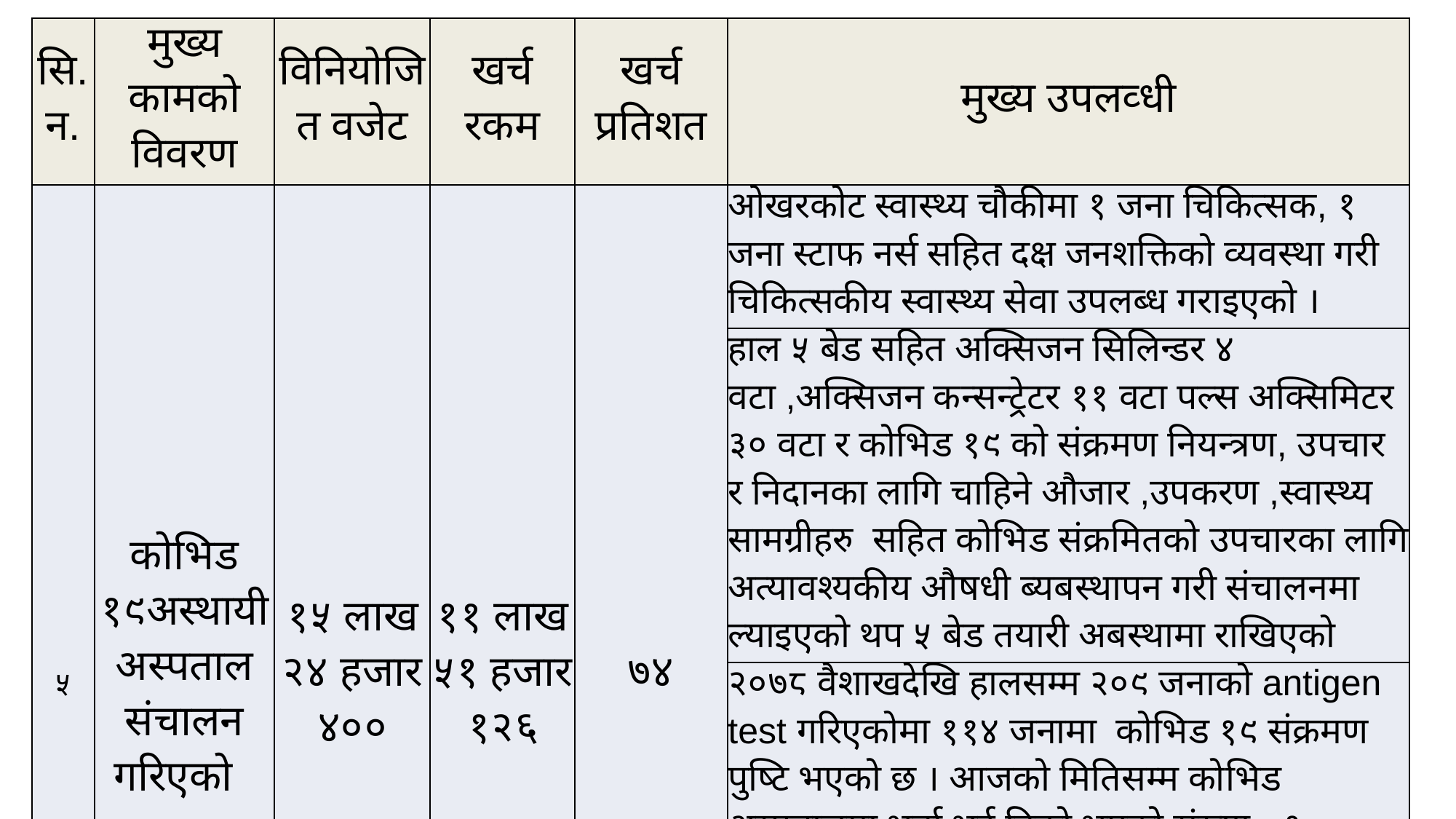

| सि.न. | मुख्य कामको विवरण | विनियोजित वजेट | खर्च रकम | खर्च प्रतिशत | मुख्य उपलव्धी |
| --- | --- | --- | --- | --- | --- |
| ५ | कोभिड १९अस्थायी अस्पताल संचालन गरिएको | १५ लाख २४ हजार ४०० | ११ लाख ५१ हजार १२६ | ७४ | ओखरकोट स्वास्थ्य चौकीमा १ जना चिकित्सक, १ जना स्टाफ नर्स सहित दक्ष जनशक्तिको व्यवस्था गरी चिकित्सकीय स्वास्थ्य सेवा उपलब्ध गराइएको । |
|  |  |  |  |  | हाल ५ बेड सहित अक्सिजन सिलिन्डर ४ वटा ,अक्सिजन कन्सन्ट्रेटर ११ वटा पल्स अक्सिमिटर ३० वटा र कोभिड १९ को संक्रमण नियन्त्रण, उपचार र निदानका लागि चाहिने औजार ,उपकरण ,स्वास्थ्य सामग्रीहरु सहित कोभिड संक्रमितको उपचारका लागि अत्यावश्यकीय औषधी ब्यबस्थापन गरी संचालनमा ल्याइएको थप ५ बेड तयारी अबस्थामा राखिएको |
|  |  |  |  |  | २०७८ वैशाखदेखि हालसम्म २०९ जनाको antigen test गरिएकोमा ११४ जनामा कोभिड १९ संक्रमण पुष्टि भएको छ । आजको मितिसम्म कोभिड अस्पतालमा भर्ना भई निको भएको संख्या - १० जना ,होम आईसोलेसनमा बसी निको भएको संख्या - ९४ जना र आजको दिनसम्म होम आईसोलेसनमा बसेकाको संख्या - १० जना रहेको छ । हाल उहाहरु सबैको स्वास्थ्य अवस्था सामान्य रहेको छ । कोभिडका कारण जिल्लाभित्र मृत्यु भएको संख्या - २ जना जिल्ला बाहिर मृत्यु भएको संख्या - ८ जना समेत गरी जम्मा १० जनाको मृत्यु भएको छ। |
42